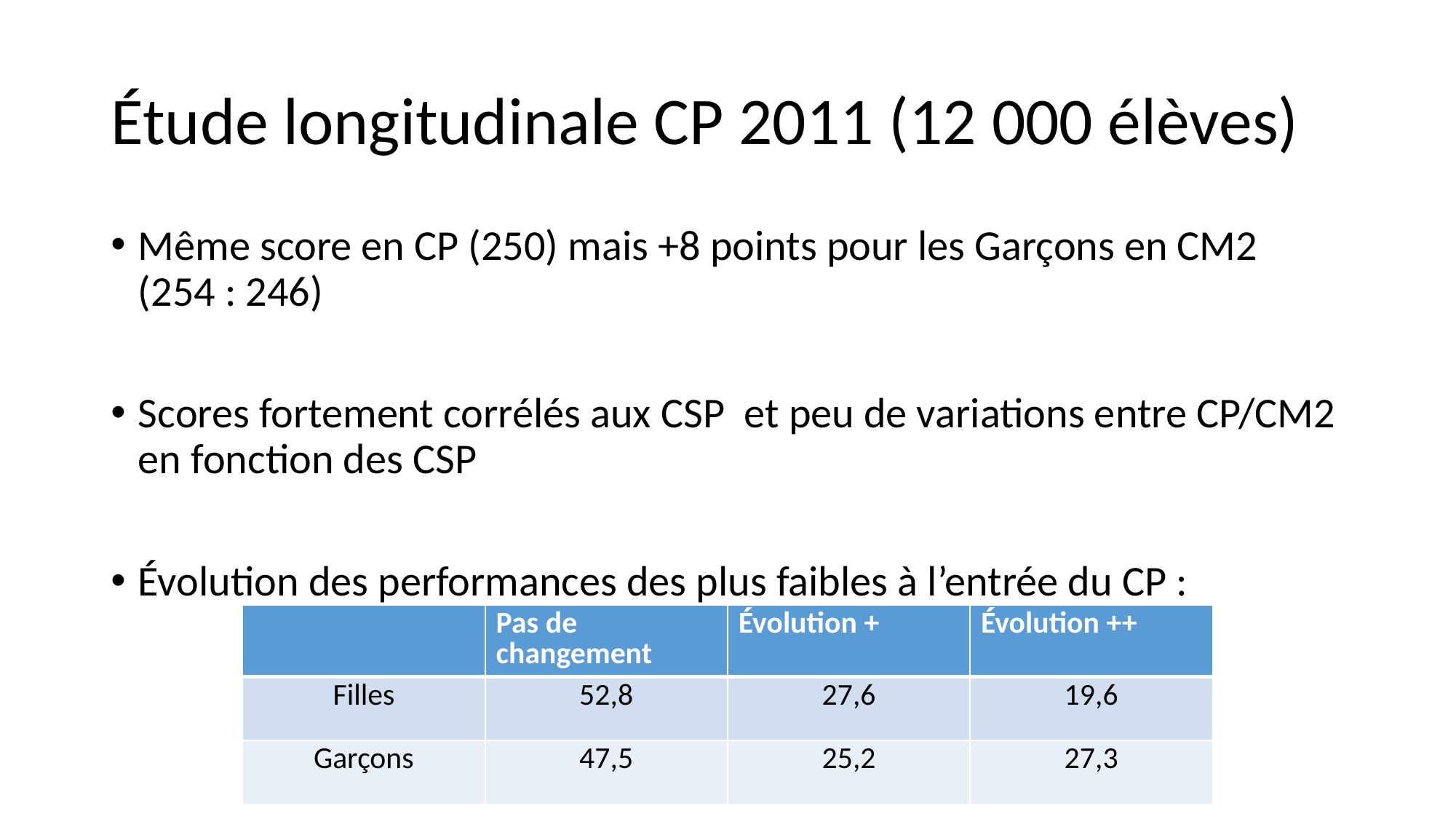

# Étude longitudinale CP 2011 (12 000 élèves)
Même score en CP (250) mais +8 points pour les Garçons en CM2 (254 : 246)

Scores fortement corrélés aux CSP  et peu de variations entre CP/CM2 en fonction des CSP

Évolution des performances des plus faibles à l’entrée du CP :

|  | Pas de changement | Évolution + | Évolution ++ |
| --- | --- | --- | --- |
| Filles | 52,8 | 27,6 | 19,6 |
| Garçons | 47,5 | 25,2 | 27,3 |